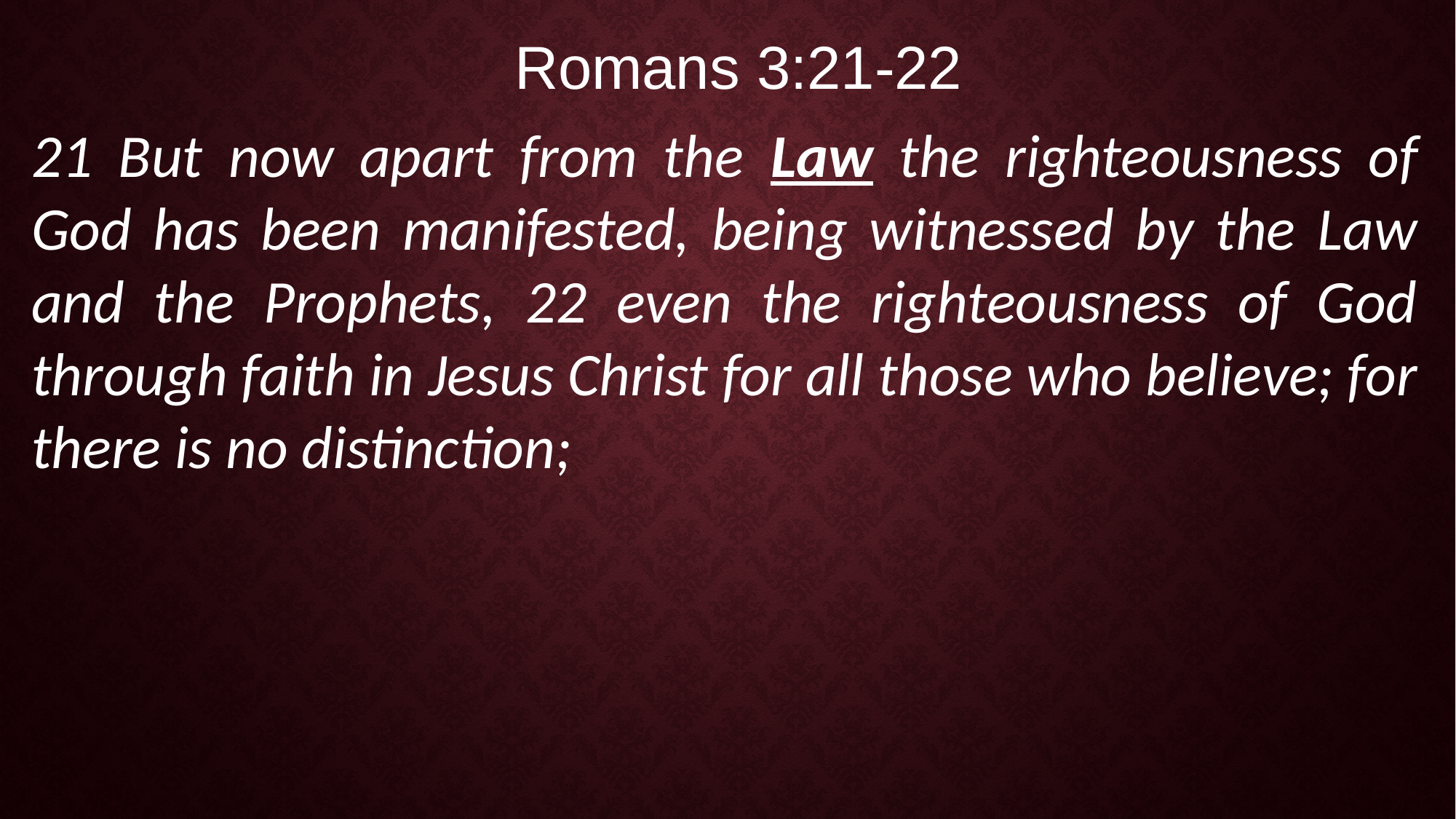

Romans 3:21-22
21 But now apart from the Law the righteousness of God has been manifested, being witnessed by the Law and the Prophets, 22 even the righteousness of God through faith in Jesus Christ for all those who believe; for there is no distinction;